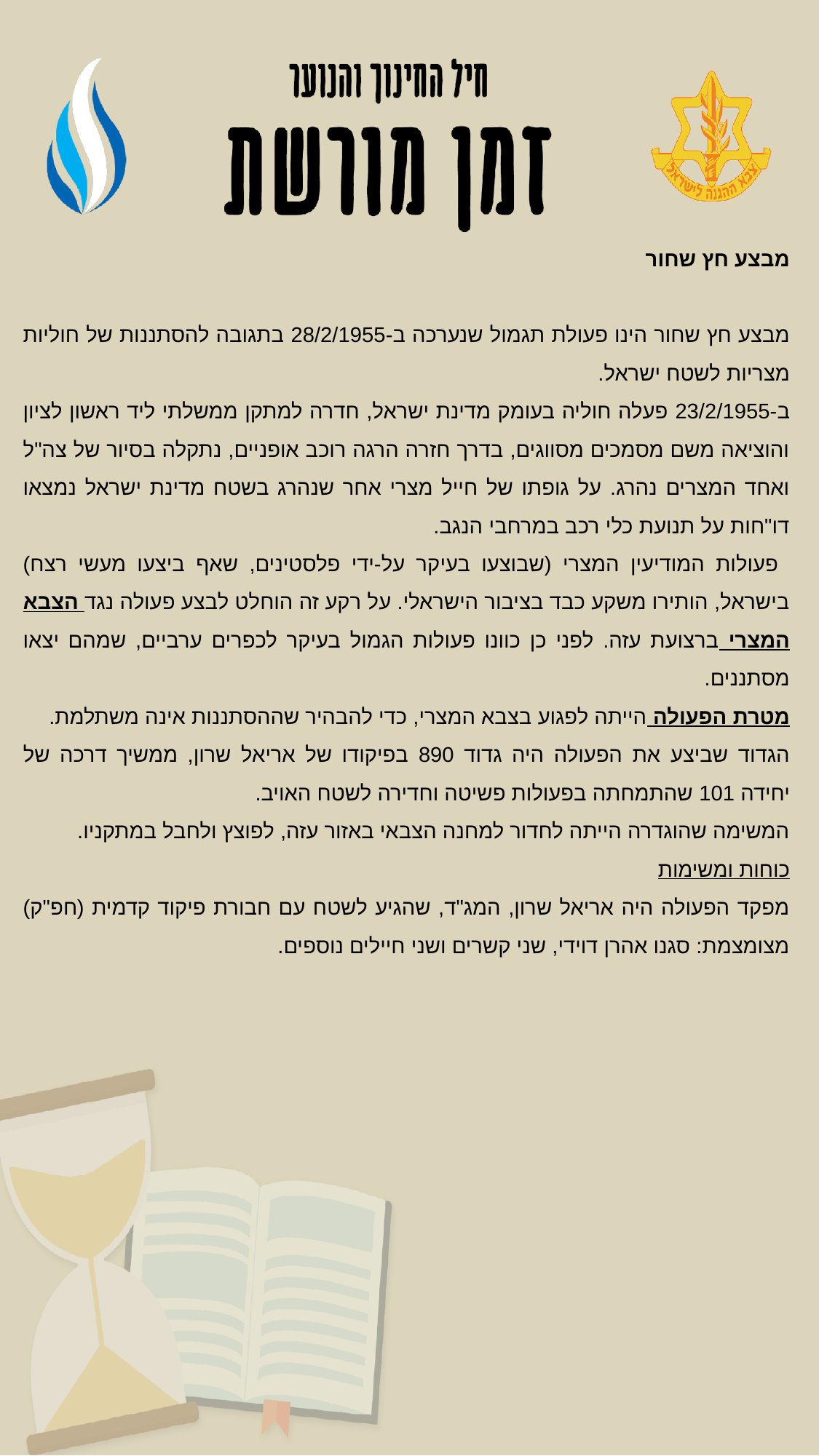

מבצע חץ שחור

מבצע חץ שחור הינו פעולת תגמול שנערכה ב-28/2/1955 בתגובה להסתננות של חוליות מצריות לשטח ישראל.
ב-23/2/1955 פעלה חוליה בעומק מדינת ישראל, חדרה למתקן ממשלתי ליד ראשון לציון והוציאה משם מסמכים מסווגים, בדרך חזרה הרגה רוכב אופניים, נתקלה בסיור של צה"ל ואחד המצרים נהרג. על גופתו של חייל מצרי אחר שנהרג בשטח מדינת ישראל נמצאו דו"חות על תנועת כלי רכב במרחבי הנגב.
 פעולות המודיעין המצרי (שבוצעו בעיקר על-ידי פלסטינים, שאף ביצעו מעשי רצח) בישראל, הותירו משקע כבד בציבור הישראלי. על רקע זה הוחלט לבצע פעולה נגד הצבא המצרי ברצועת עזה. לפני כן כוונו פעולות הגמול בעיקר לכפרים ערביים, שמהם יצאו מסתננים.
מטרת הפעולה הייתה לפגוע בצבא המצרי, כדי להבהיר שההסתננות אינה משתלמת.
הגדוד שביצע את הפעולה היה גדוד 890 בפיקודו של אריאל שרון, ממשיך דרכה של יחידה 101 שהתמחתה בפעולות פשיטה וחדירה לשטח האויב.
המשימה שהוגדרה הייתה לחדור למחנה הצבאי באזור עזה, לפוצץ ולחבל במתקניו.
כוחות ומשימות
מפקד הפעולה היה אריאל שרון, המג"ד, שהגיע לשטח עם חבורת פיקוד קדמית (חפ"ק) מצומצמת: סגנו אהרן דוידי, שני קשרים ושני חיילים נוספים.